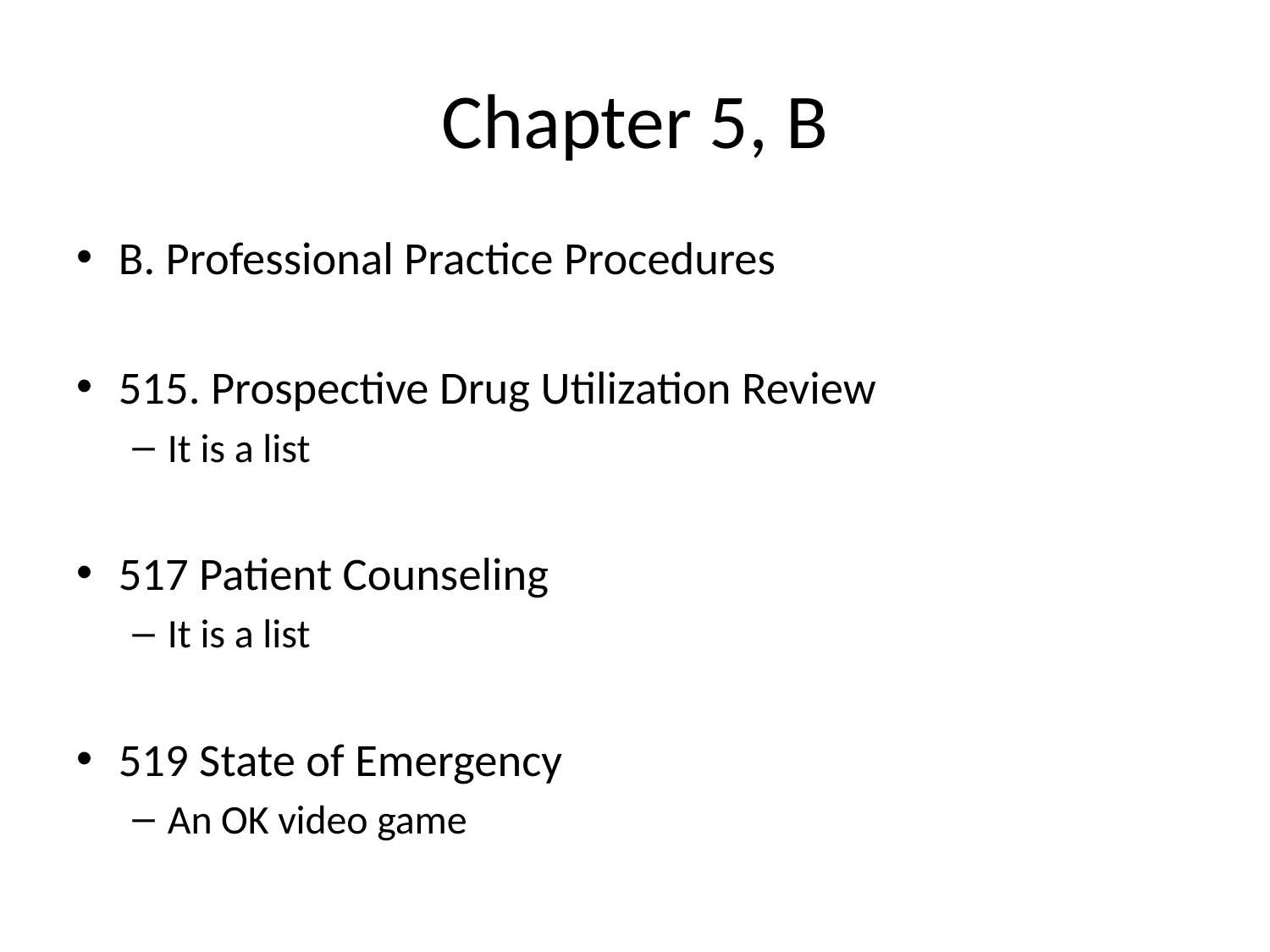

# Chapter 5, B
B. Professional Practice Procedures

515. Prospective Drug Utilization Review
It is a list

517 Patient Counseling
It is a list

519 State of Emergency
An OK video game